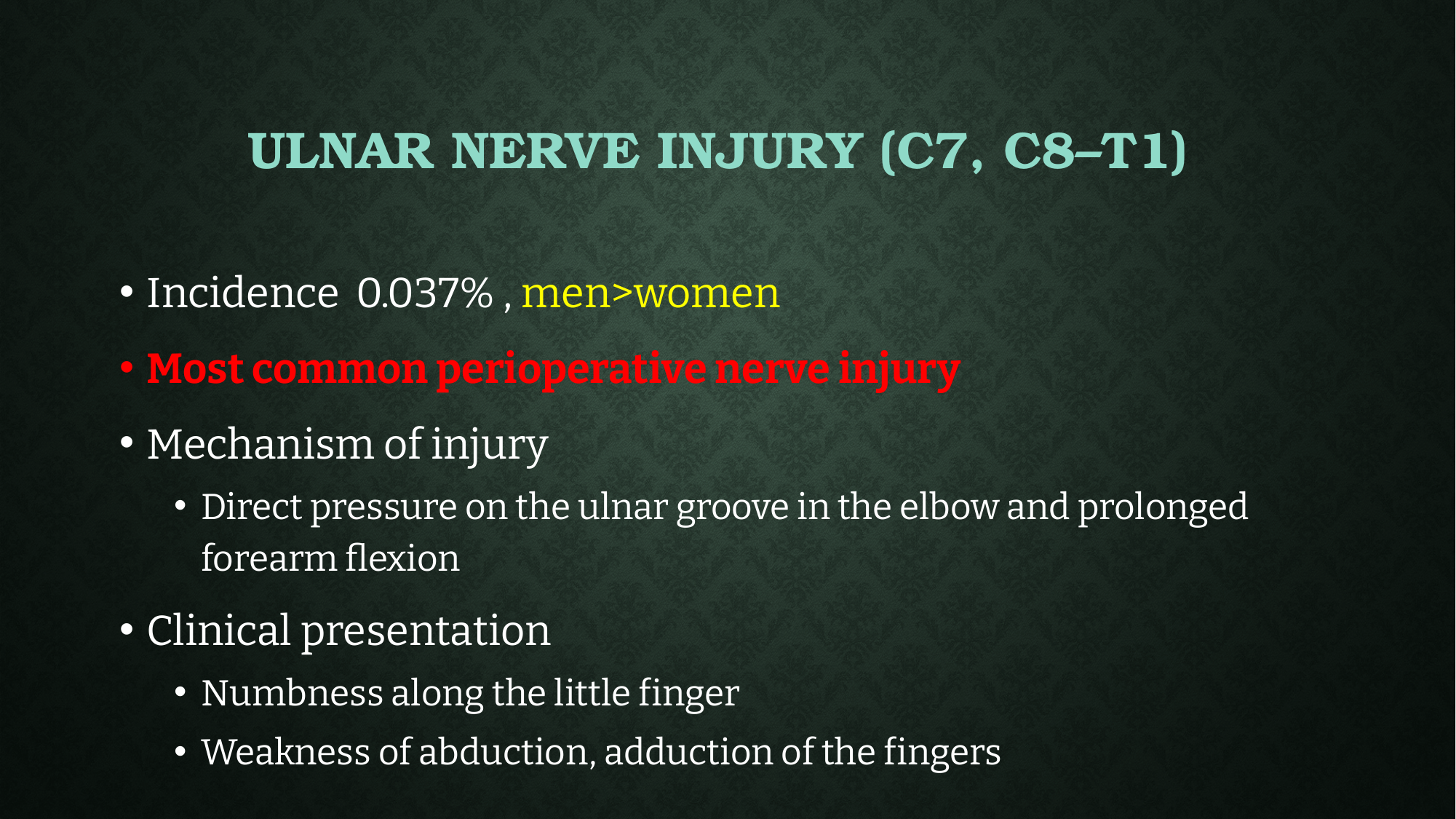

# Ulnar nerve injury (C7, C8–T1)
Incidence  0.037% , men>women
Most common perioperative nerve injury
Mechanism of injury
Direct pressure on the ulnar groove in the elbow and prolonged
forearm flexion
Clinical presentation
Numbness along the little finger
Weakness of abduction, adduction of the fingers